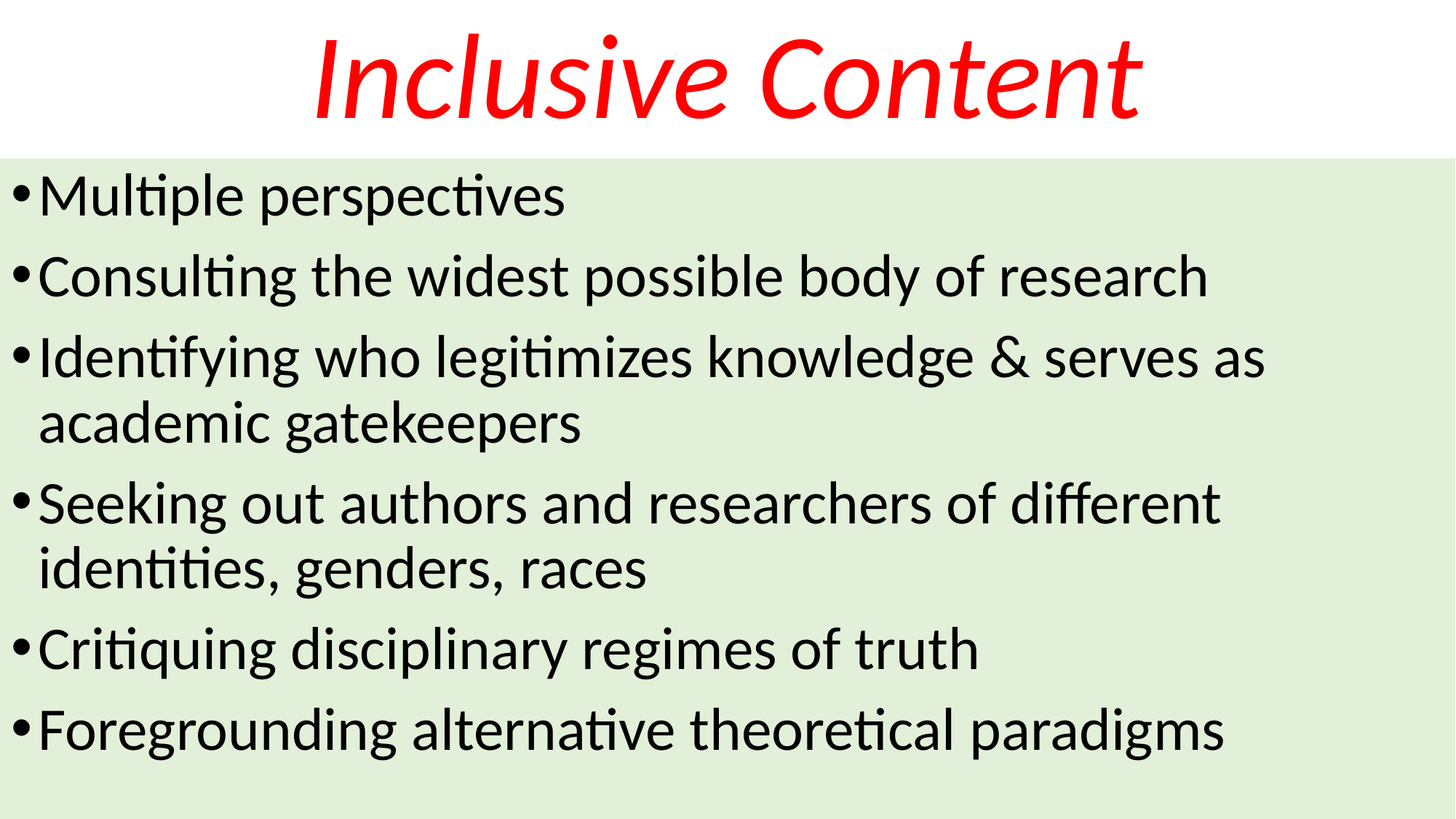

# Inclusive Content
Multiple perspectives
Consulting the widest possible body of research
Identifying who legitimizes knowledge & serves as academic gatekeepers
Seeking out authors and researchers of different identities, genders, races
Critiquing disciplinary regimes of truth
Foregrounding alternative theoretical paradigms